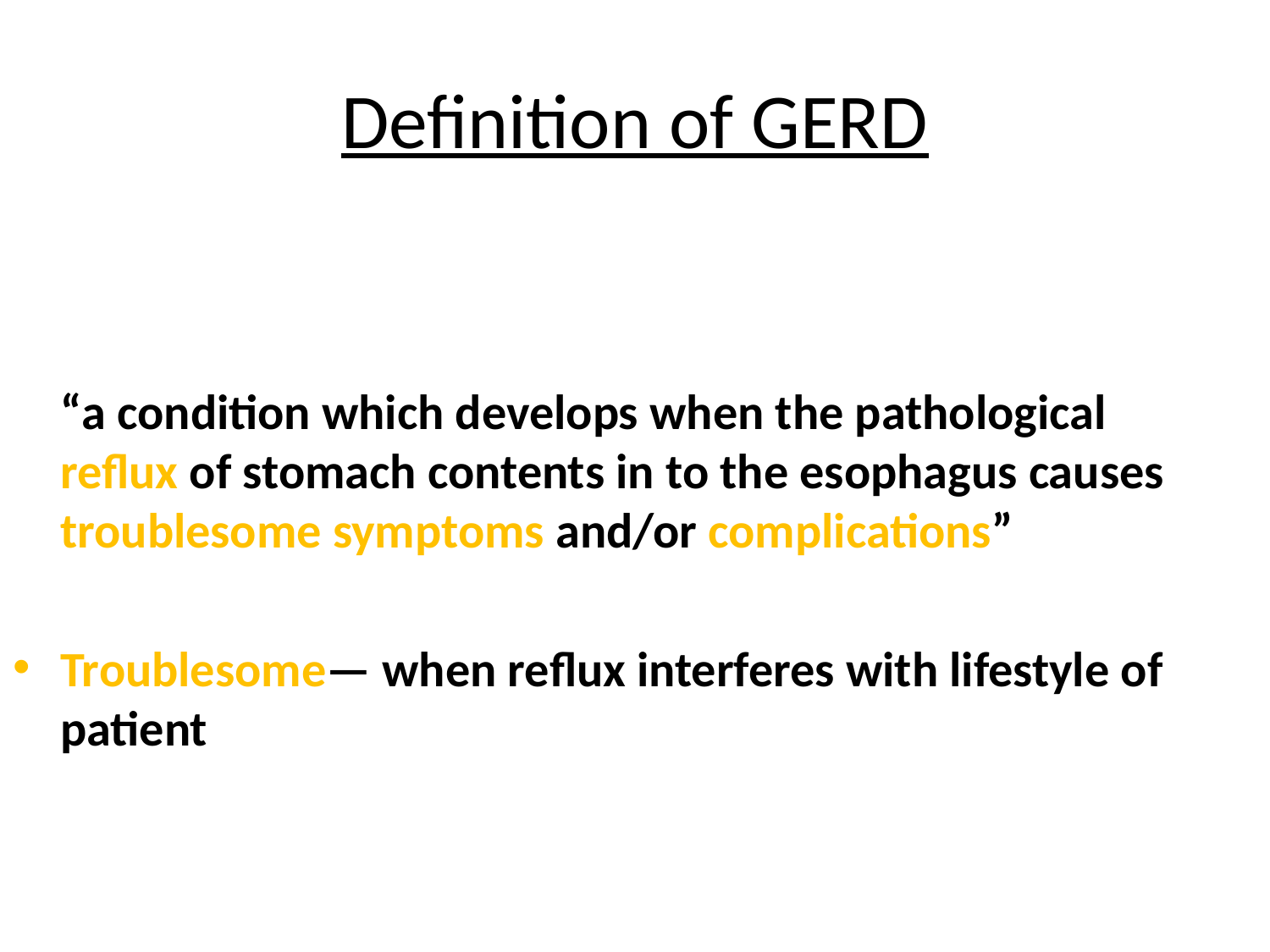

# Definition of GERD

	“a condition which develops when the pathological reflux of stomach contents in to the esophagus causes troublesome symptoms and/or complications”

Troublesome— when reflux interferes with lifestyle of patient